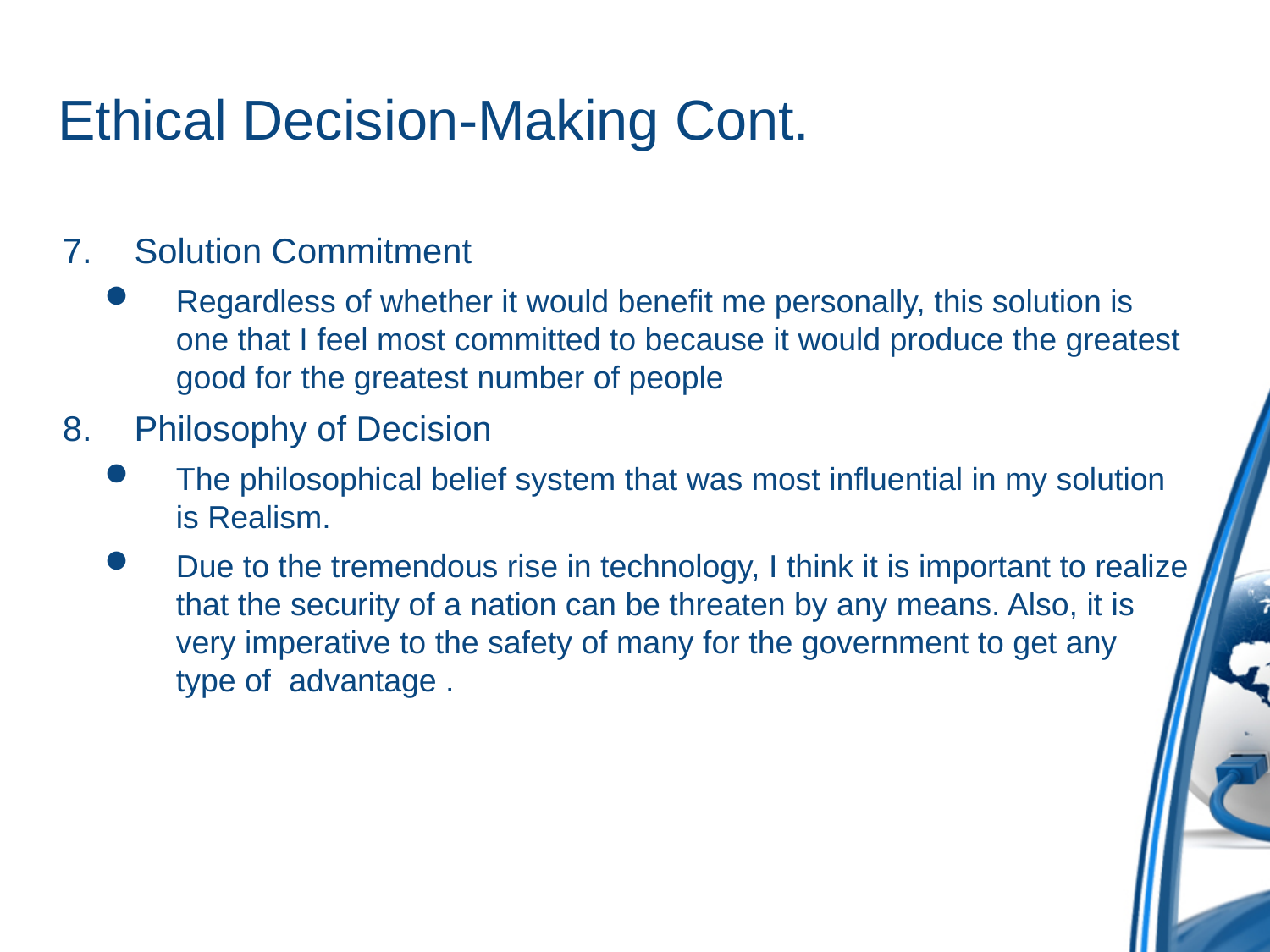

# Ethical Decision-Making Cont.
Solution Commitment
Regardless of whether it would benefit me personally, this solution is one that I feel most committed to because it would produce the greatest good for the greatest number of people
Philosophy of Decision
The philosophical belief system that was most influential in my solution is Realism.
Due to the tremendous rise in technology, I think it is important to realize that the security of a nation can be threaten by any means. Also, it is very imperative to the safety of many for the government to get any  type of  advantage .